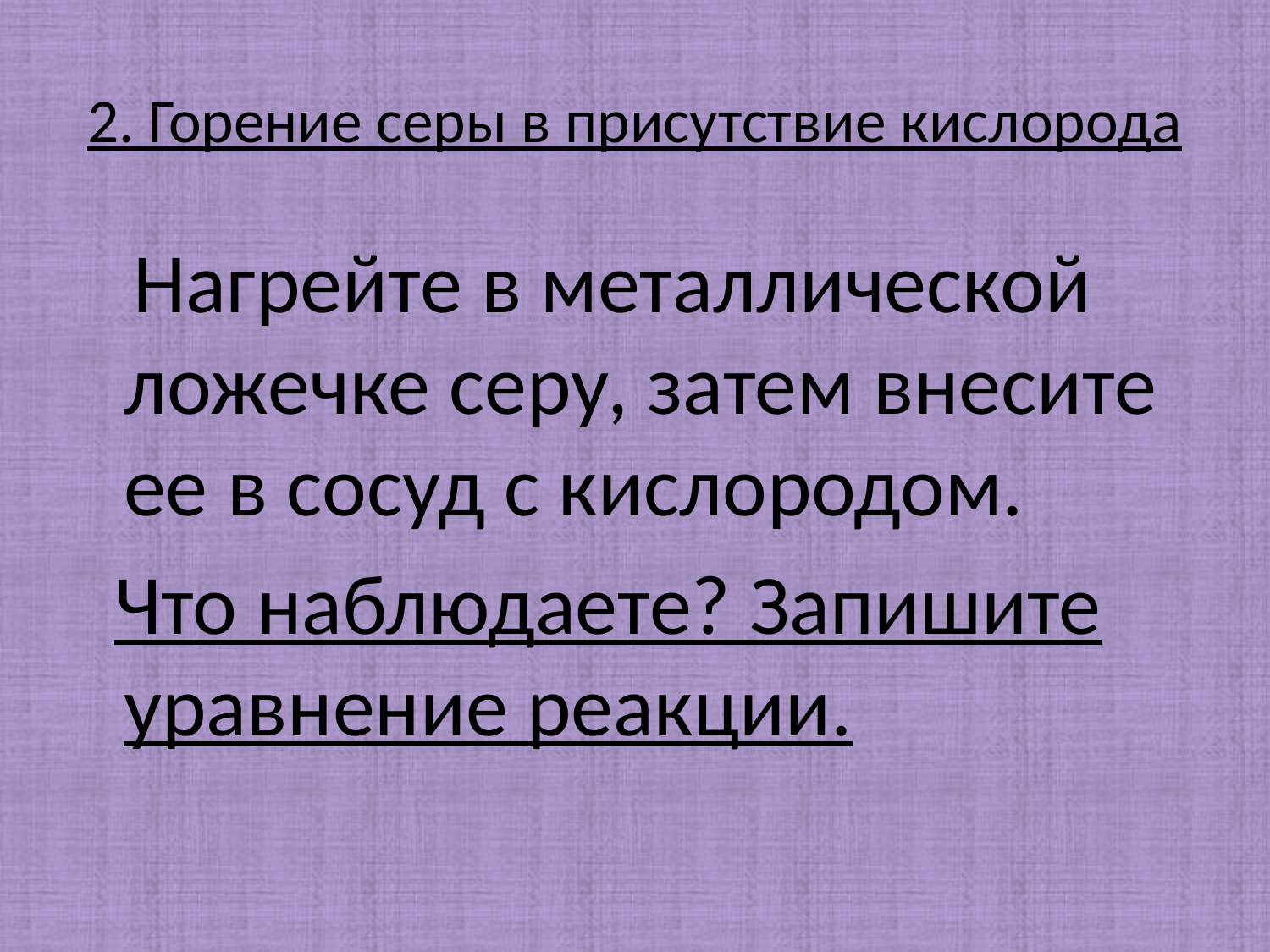

# 2. Горение серы в присутствие кислорода
   Нагрейте в металлической ложечке серу, затем внесите ее в сосуд с кислородом.
  Что наблюдаете? Запишите уравнение реакции.